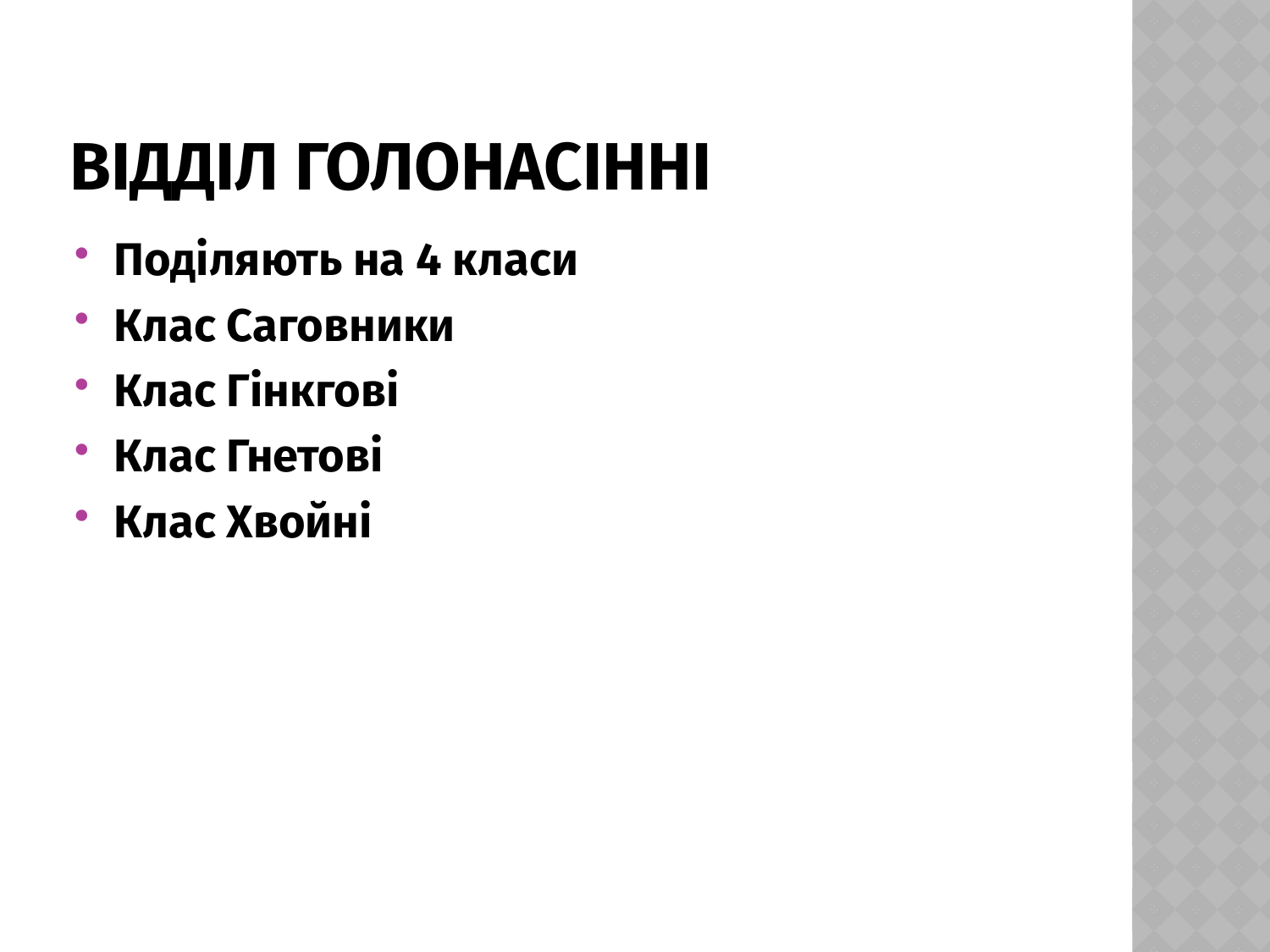

# Відділ голонасінні
Поділяють на 4 класи
Клас Саговники
Клас Гінкгові
Клас Гнетові
Клас Хвойні